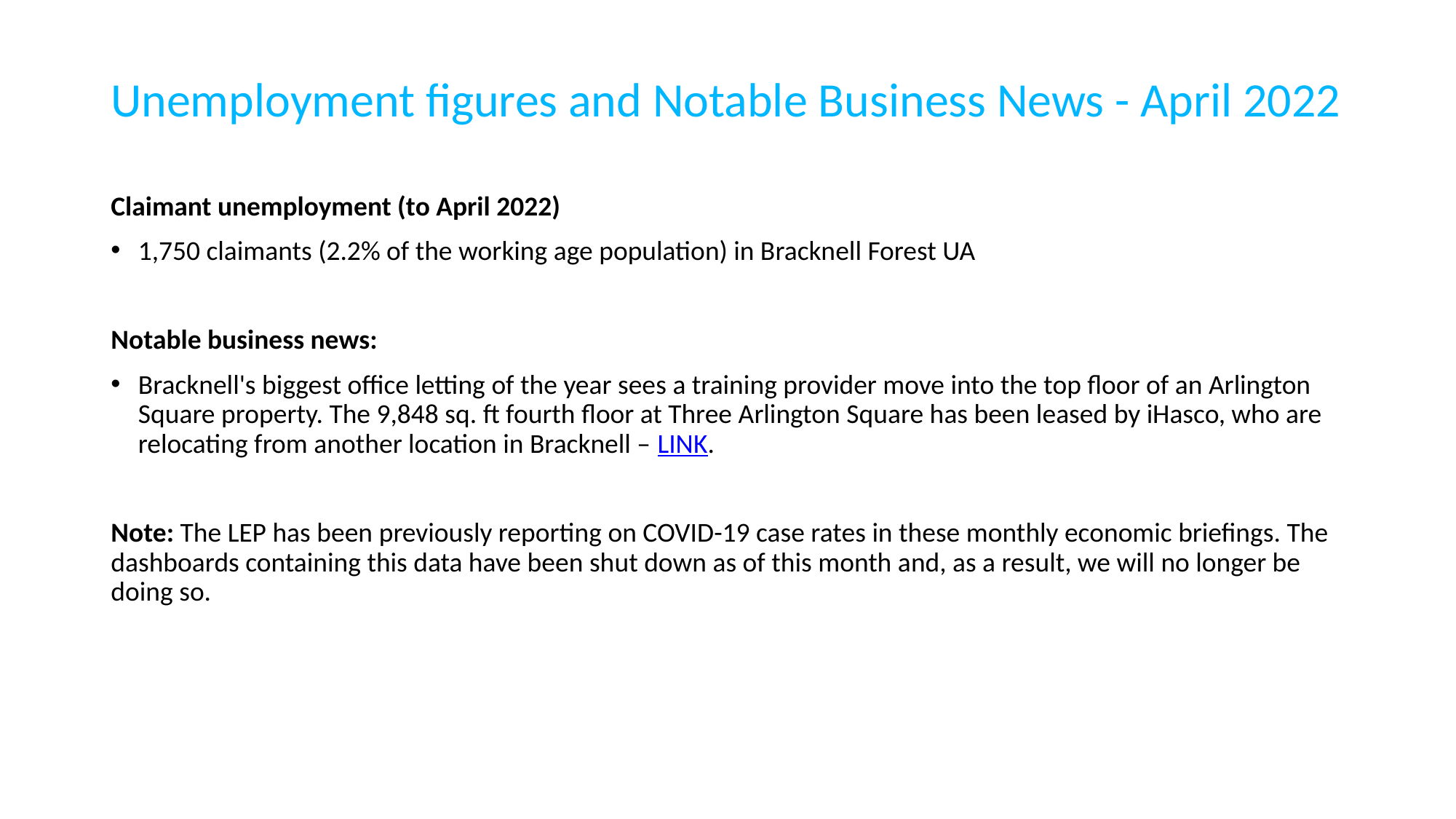

# Unemployment figures and Notable Business News - April 2022
Claimant unemployment (to April 2022)
1,750 claimants (2.2% of the working age population) in Bracknell Forest UA

Notable business news:
Bracknell's biggest office letting of the year sees a training provider move into the top floor of an Arlington Square property. The 9,848 sq. ft fourth floor at Three Arlington Square has been leased by iHasco, who are relocating from another location in Bracknell – LINK.

Note: The LEP has been previously reporting on COVID-19 case rates in these monthly economic briefings. The dashboards containing this data have been shut down as of this month and, as a result, we will no longer be doing so.